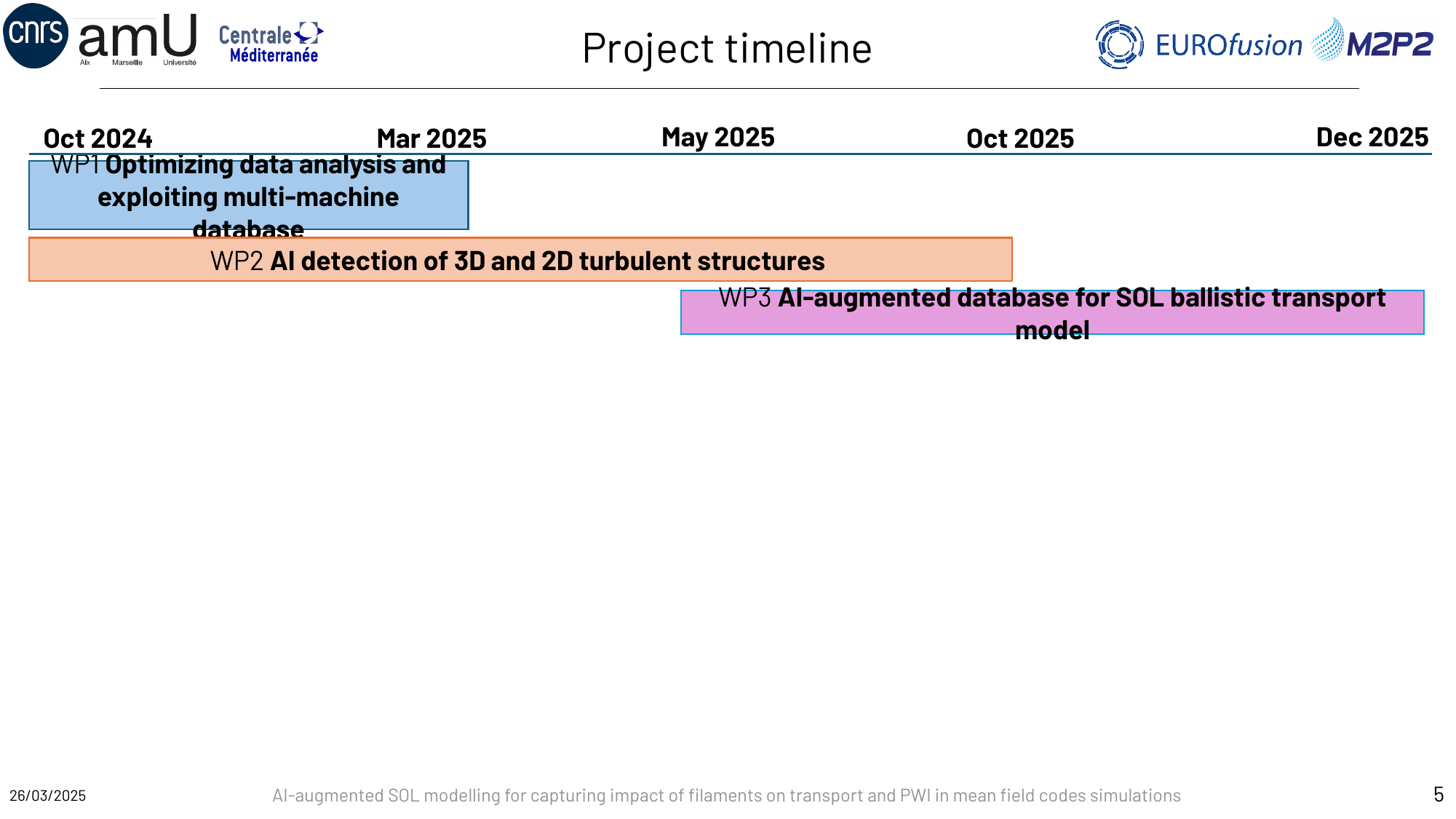

# Project timeline
Dec 2025
May 2025
Oct 2024
Mar 2025
Oct 2025
WP1 Optimizing data analysis and exploiting multi-machine database
WP2 AI detection of 3D and 2D turbulent structures
WP3 AI-augmented database for SOL ballistic transport model
5
AI-augmented SOL modelling for capturing impact of filaments on transport and PWI in mean field codes simulations